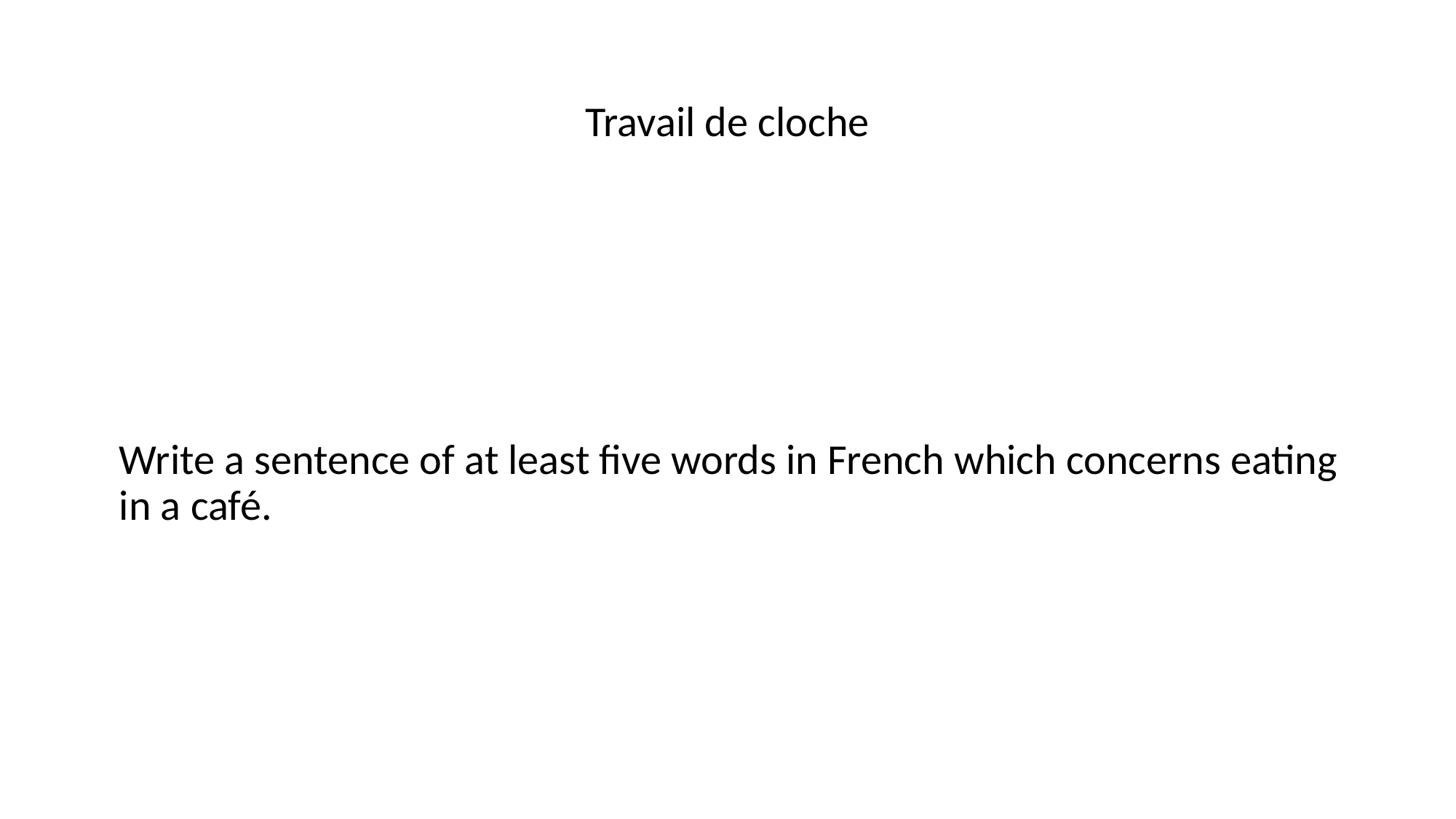

# Travail de cloche

Write a sentence of at least five words in French which concerns eating in a café.